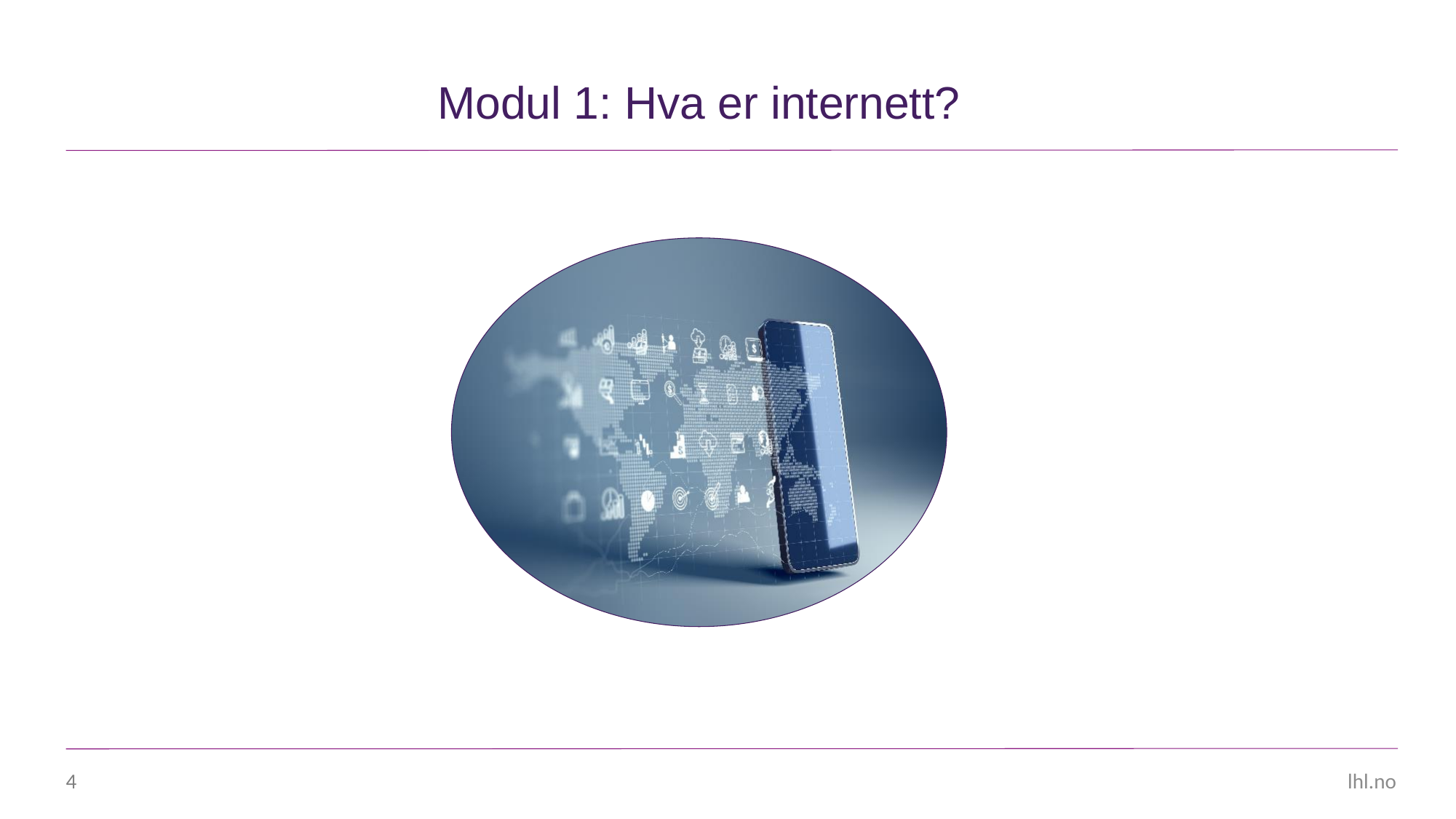

# Modul 1: Hva er internett?

4